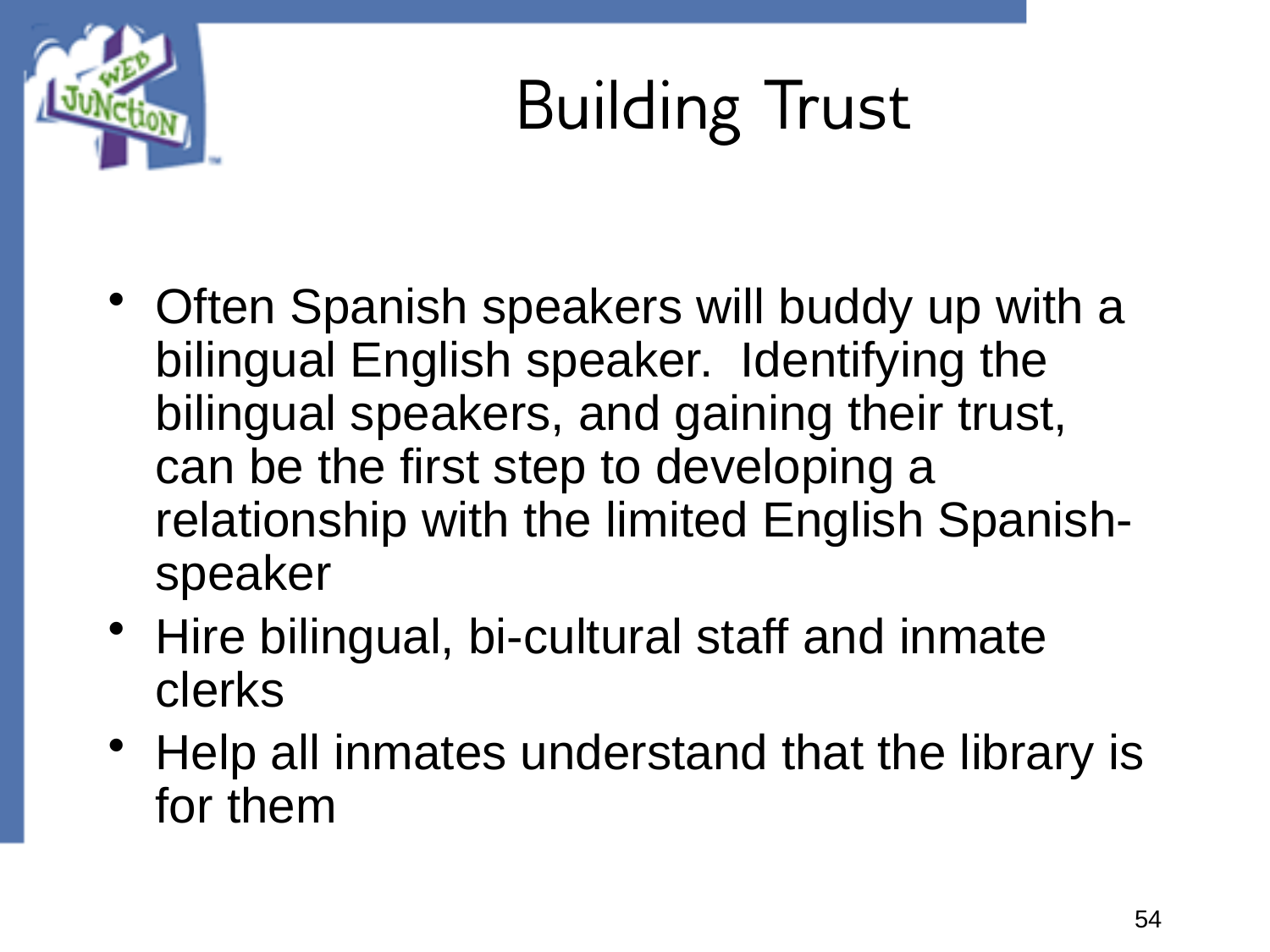

# Building Trust
Often Spanish speakers will buddy up with a bilingual English speaker.  Identifying the bilingual speakers, and gaining their trust, can be the first step to developing a relationship with the limited English Spanish-speaker
Hire bilingual, bi-cultural staff and inmate clerks
Help all inmates understand that the library is for them

54